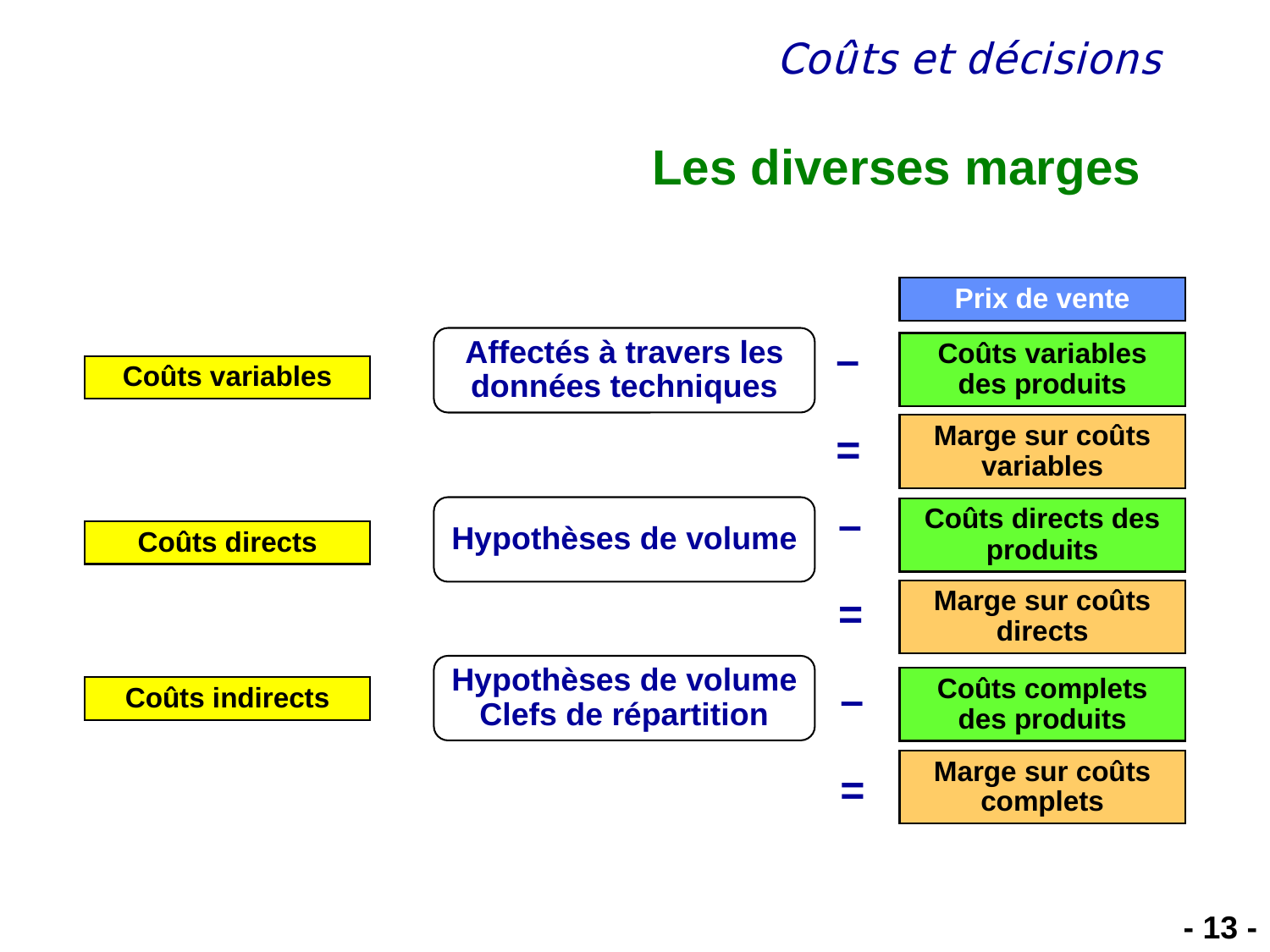

# Les diverses marges
Prix de vente
Affectés à travers les données techniques
Coûts variables des produits
–
Coûts variables
Marge sur coûts variables
=
Hypothèses de volume
Coûts directs des produits
–
Coûts directs
Marge sur coûts directs
=
Hypothèses de volume
Clefs de répartition
Coûts complets des produits
–
Coûts indirects
Marge sur coûts complets
=